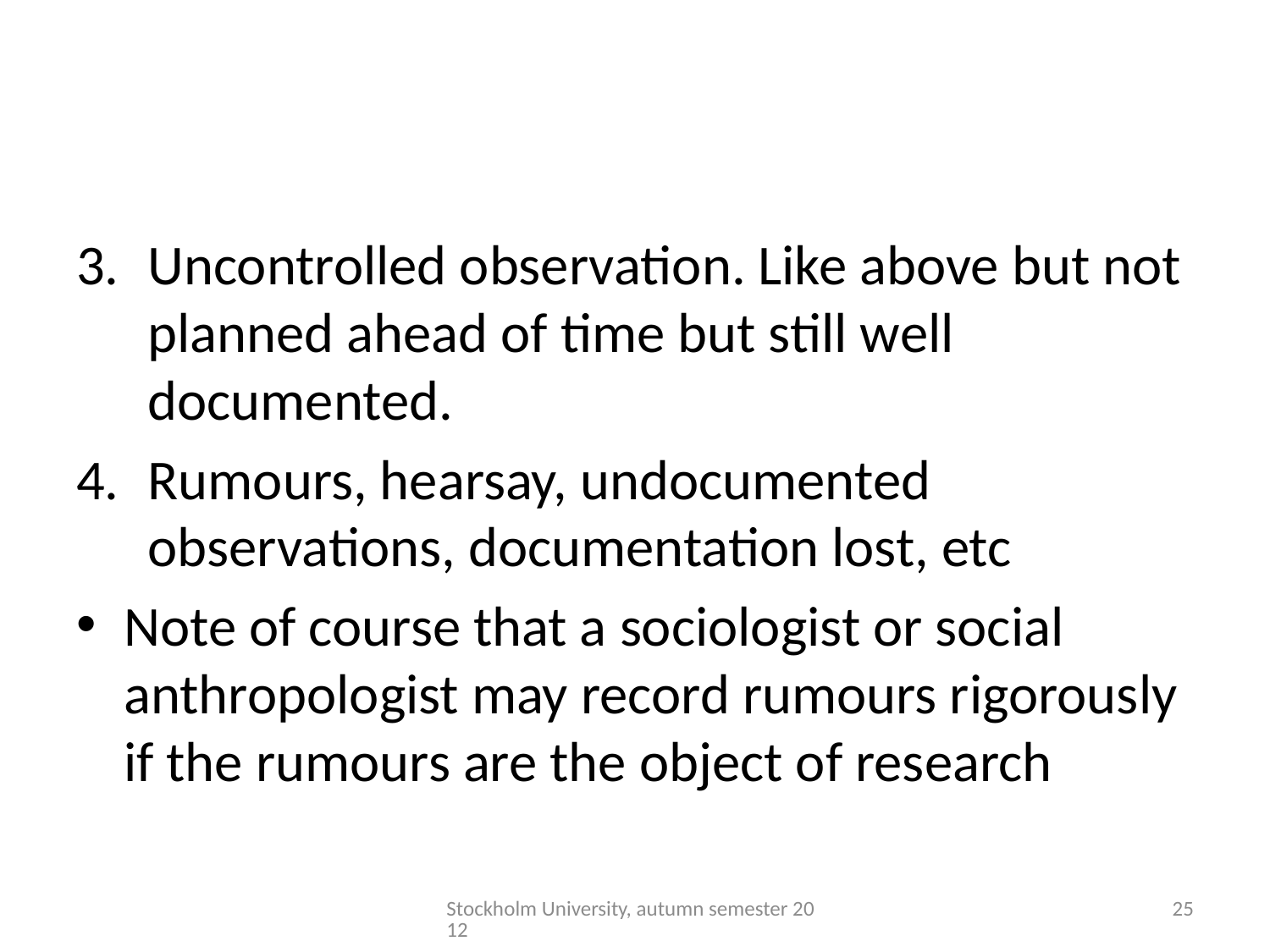

#
Uncontrolled observation. Like above but not planned ahead of time but still well documented.
Rumours, hearsay, undocumented observations, documentation lost, etc
Note of course that a sociologist or social anthropologist may record rumours rigorously if the rumours are the object of research
Stockholm University, autumn semester 2012
25